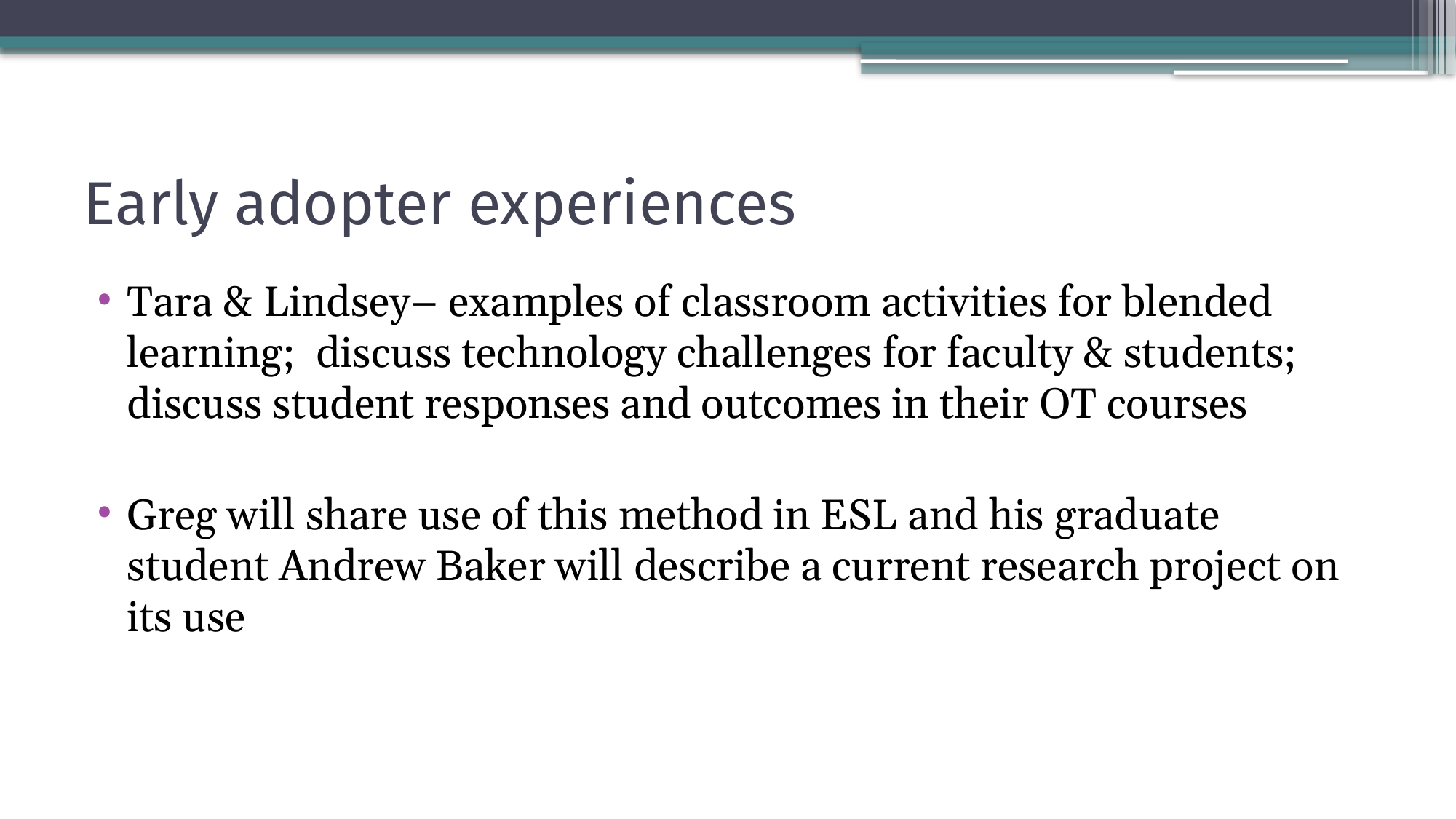

# Early adopter experiences
Tara & Lindsey– examples of classroom activities for blended learning;  discuss technology challenges for faculty & students; discuss student responses and outcomes in their OT courses

Greg will share use of this method in ESL and his graduate student Andrew Baker will describe a current research project on its use